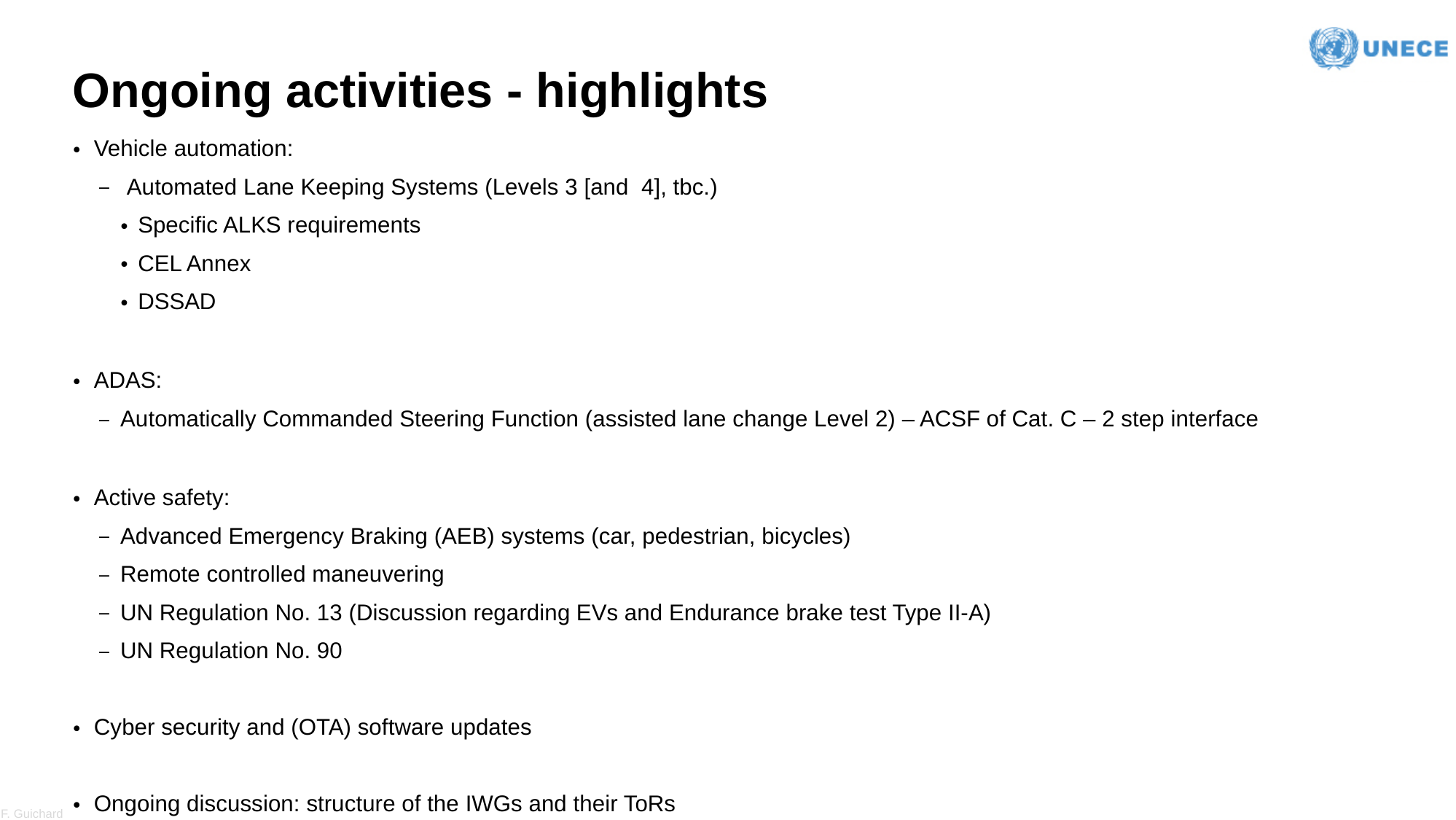

# Ongoing activities - highlights
Vehicle automation:
 Automated Lane Keeping Systems (Levels 3 [and  4], tbc.)
Specific ALKS requirements
CEL Annex
DSSAD

ADAS:
Automatically Commanded Steering Function (assisted lane change Level 2) – ACSF of Cat. C – 2 step interface

Active safety:
Advanced Emergency Braking (AEB) systems (car, pedestrian, bicycles)
Remote controlled maneuvering
UN Regulation No. 13 (Discussion regarding EVs and Endurance brake test Type II-A)
UN Regulation No. 90

Cyber security and (OTA) software updates

Ongoing discussion: structure of the IWGs and their ToRs